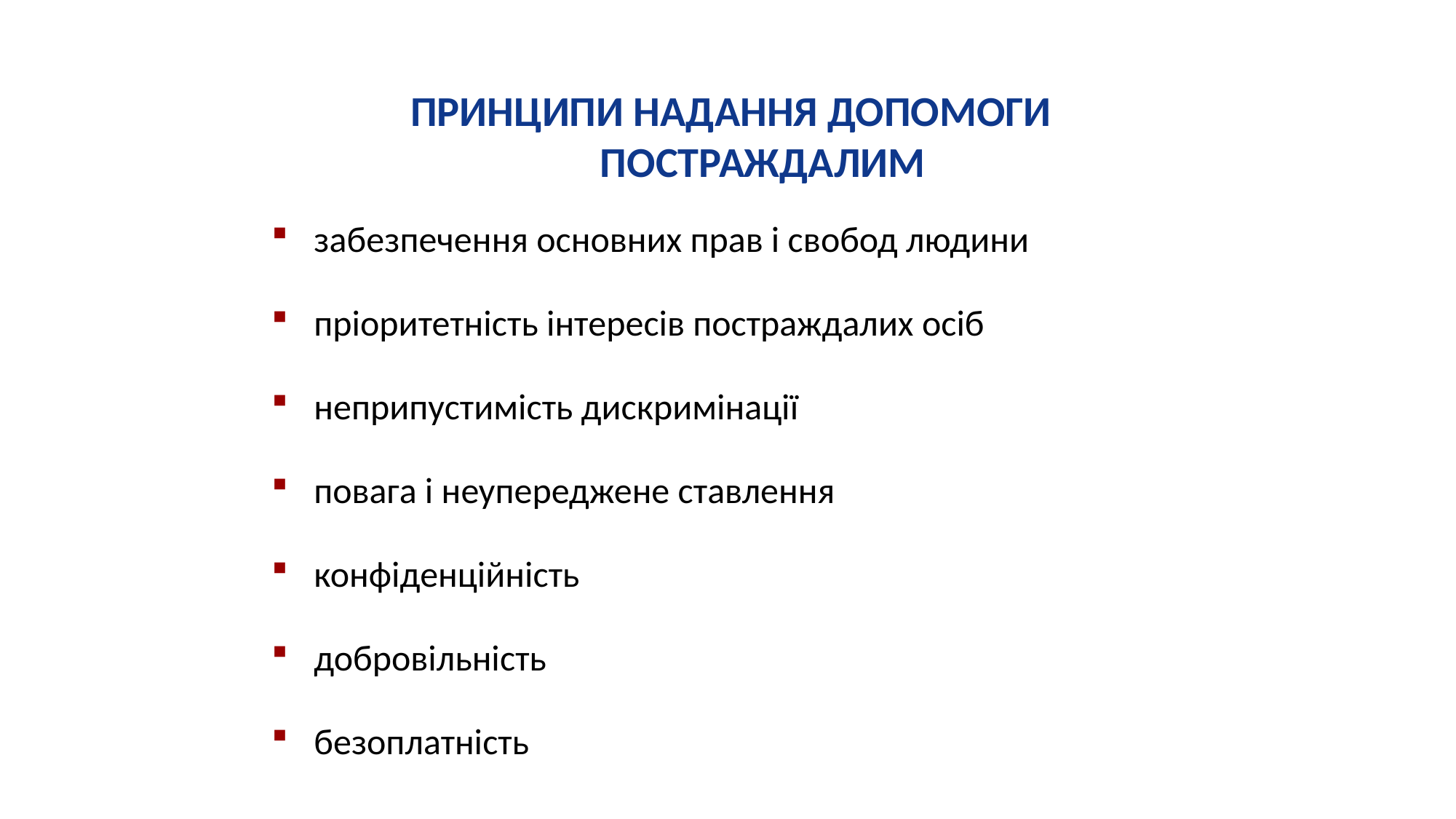

ПРИНЦИПИ НАДАННЯ ДОПОМОГИ ПОСТРАЖДАЛИМ
забезпечення основних прав і свобод людини
пріоритетність інтересів постраждалих осіб
неприпустимість дискримінації
повага і неупереджене ставлення
конфіденційність
добровільність
безоплатність